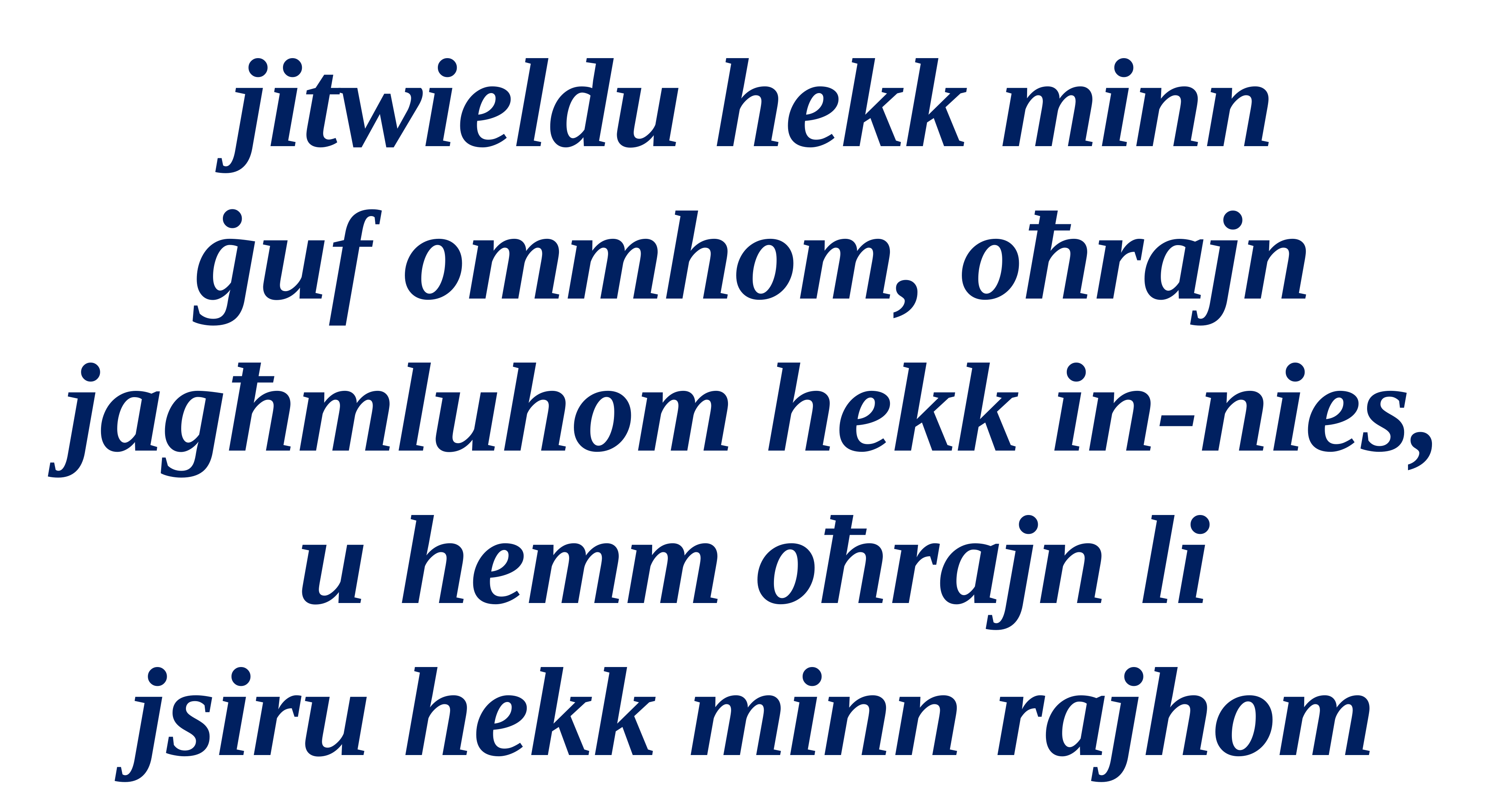

jitwieldu hekk minn
ġuf ommhom, oħrajn jagħmluhom hekk in-nies, u hemm oħrajn li
jsiru hekk minn rajhom